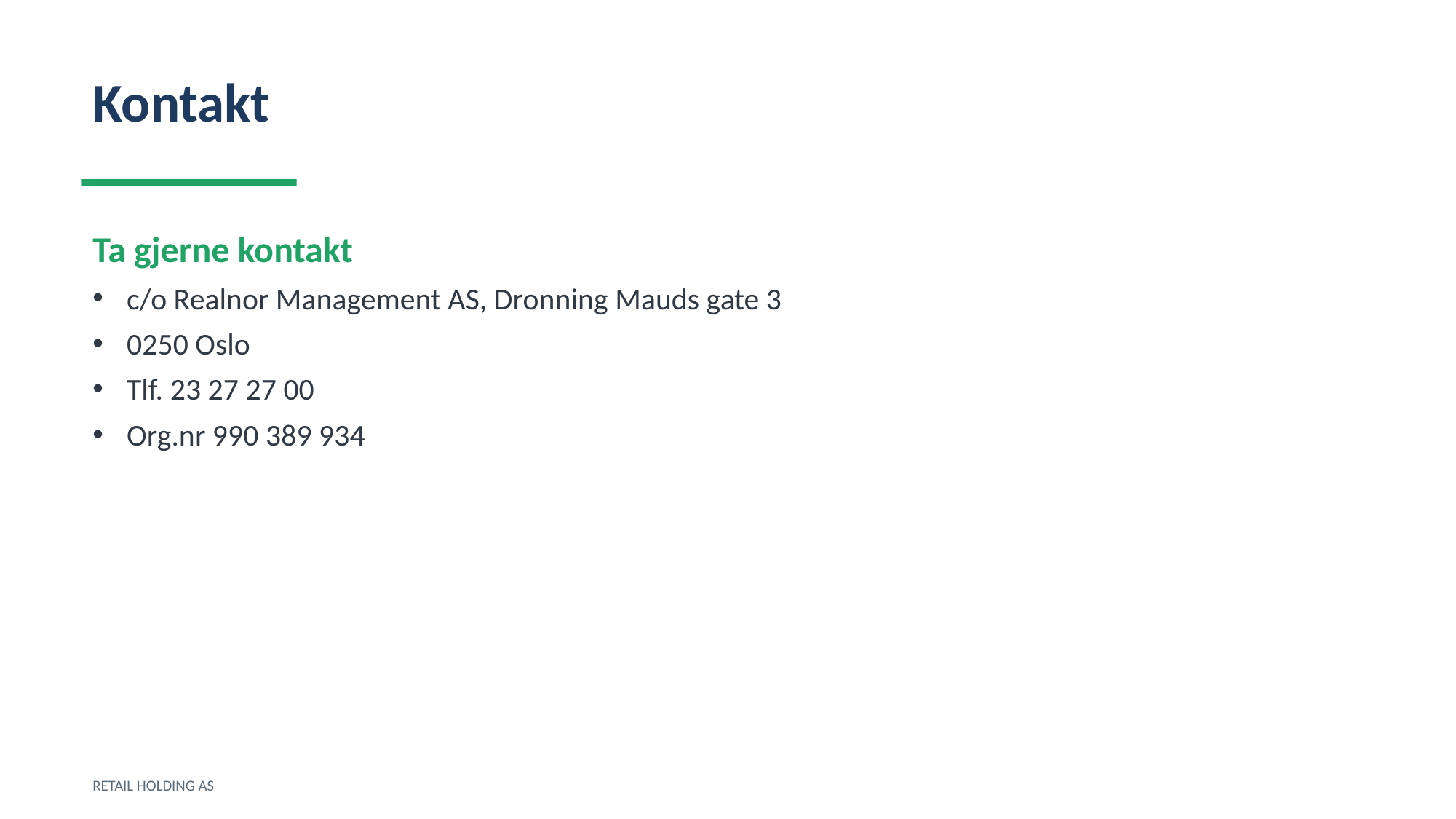

Kontakt

Ta gjerne kontakt
c/o Realnor Management AS, Dronning Mauds gate 3
0250 Oslo
Tlf. 23 27 27 00
Org.nr 990 389 934
RETAIL HOLDING AS